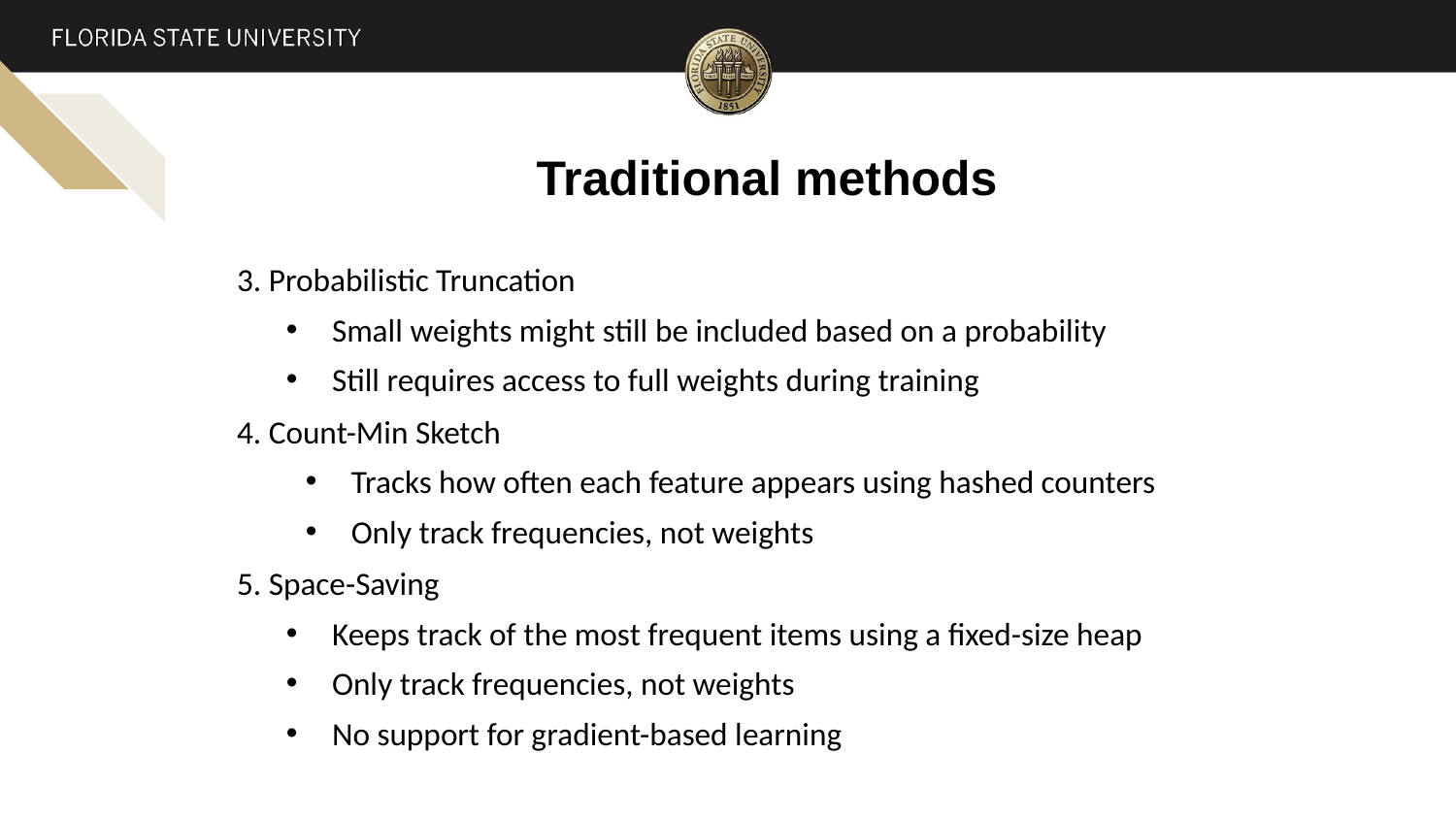

# Traditional methods

3. Probabilistic Truncation
Small weights might still be included based on a probability
Still requires access to full weights during training
4. Count-Min Sketch
Tracks how often each feature appears using hashed counters
Only track frequencies, not weights
5. Space-Saving
Keeps track of the most frequent items using a fixed-size heap
Only track frequencies, not weights
No support for gradient-based learning